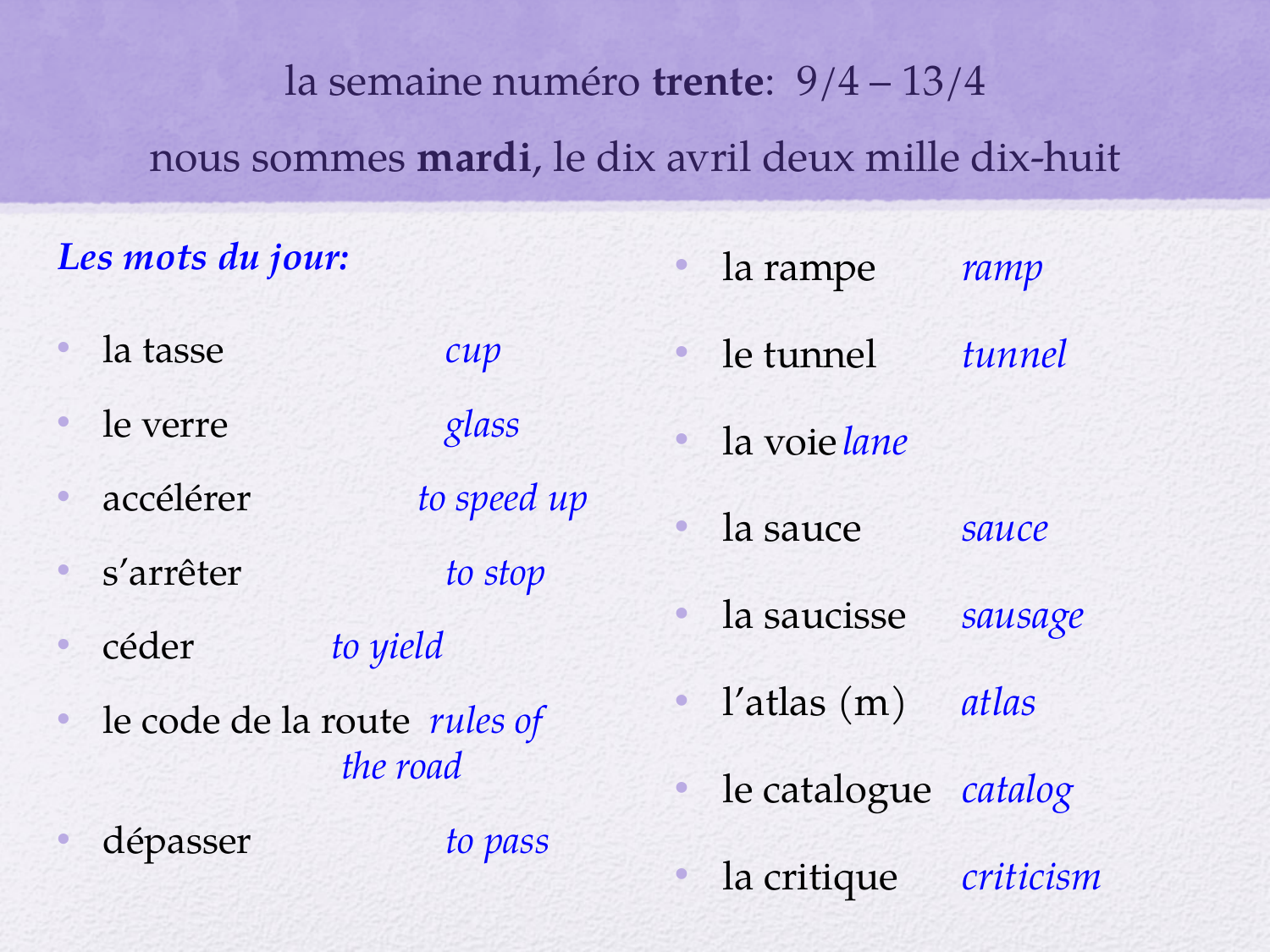

# la semaine numéro trente:  9/4 – 13/4 nous sommes mardi, le dix avril deux mille dix-huit
Les mots du jour:
la tasse		cup
le verre		glass
accélérer	         to speed up
s’arrêter		to stop
céder		to yield
le code de la route  rules of 		             the road
dépasser		to pass
la rampe		ramp
le tunnel		tunnel
la voie		lane
la sauce		sauce
la saucisse		sausage
l’atlas (m)		atlas
le catalogue		catalog
la critique		criticism